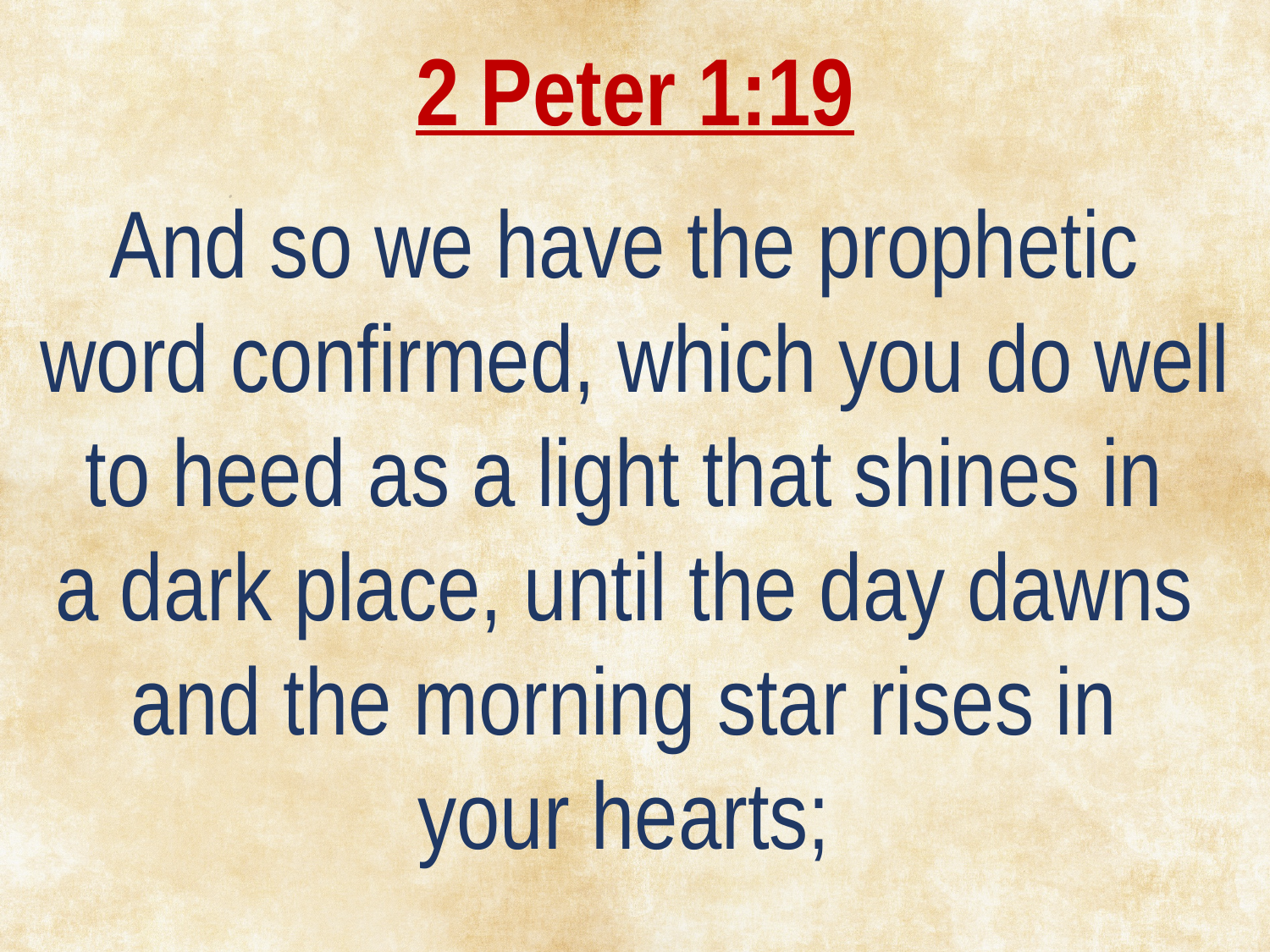

2 Peter 1:19

And so we have the prophetic
word confirmed, which you do well to heed as a light that shines in
a dark place, until the day dawns
and the morning star rises in
your hearts;